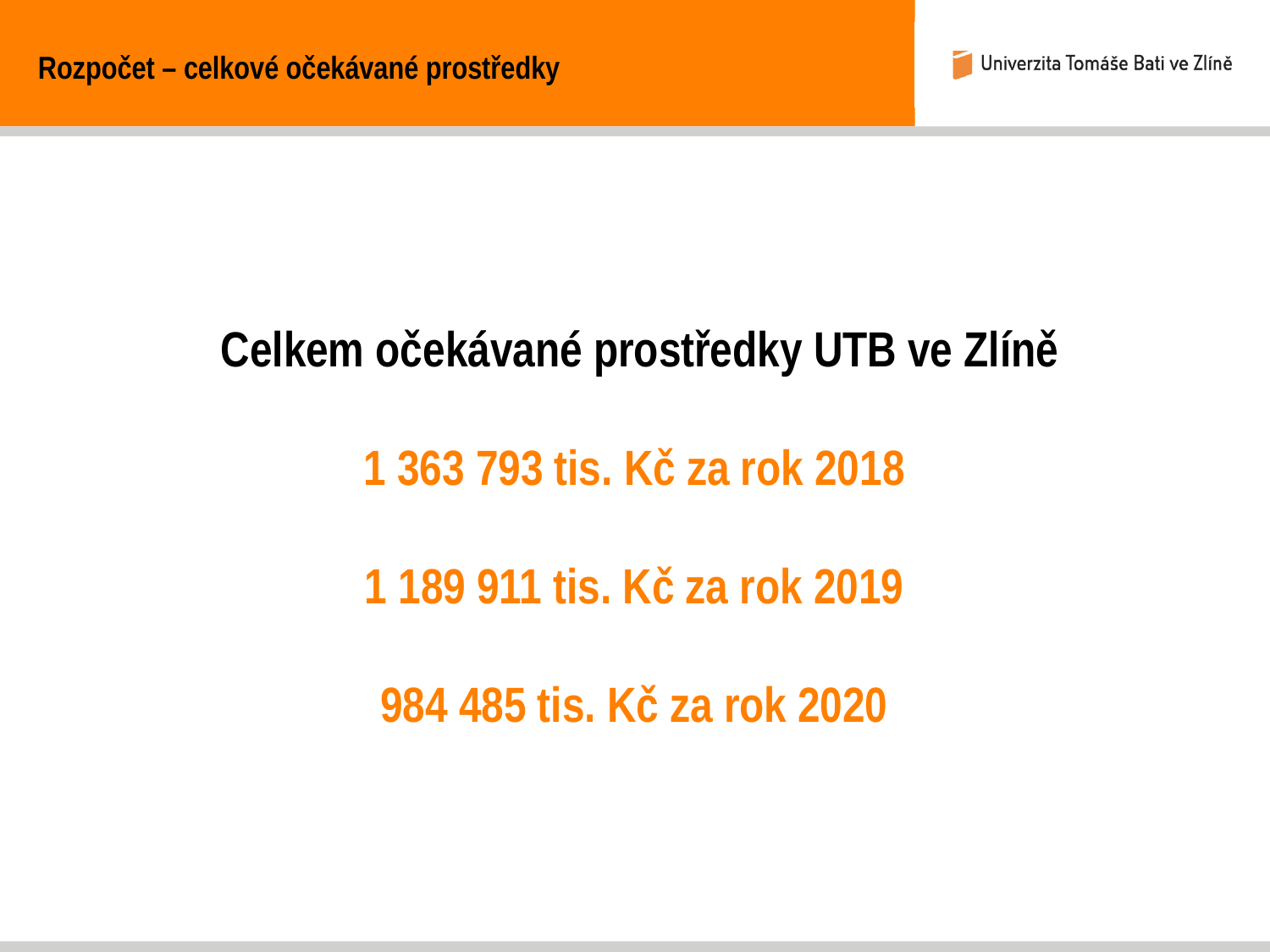

Rozpočet – celkové očekávané prostředky
Celkem očekávané prostředky UTB ve Zlíně

1 363 793 tis. Kč za rok 2018

1 189 911 tis. Kč za rok 2019

984 485 tis. Kč za rok 2020